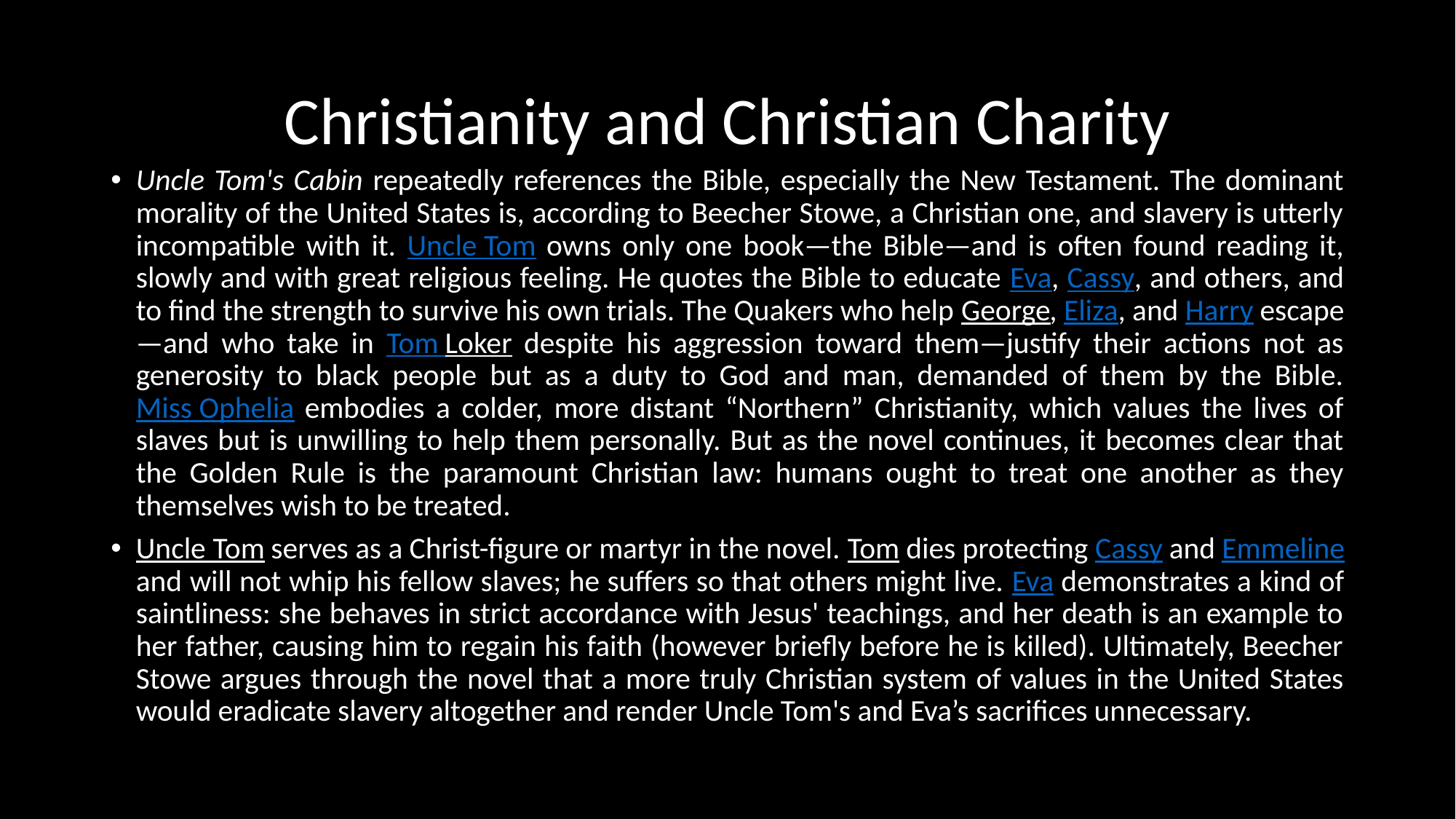

# Christianity and Christian Charity
Uncle Tom's Cabin repeatedly references the Bible, especially the New Testament. The dominant morality of the United States is, according to Beecher Stowe, a Christian one, and slavery is utterly incompatible with it. Uncle Tom owns only one book—the Bible—and is often found reading it, slowly and with great religious feeling. He quotes the Bible to educate Eva, Cassy, and others, and to find the strength to survive his own trials. The Quakers who help George, Eliza, and Harry escape—and who take in Tom Loker despite his aggression toward them—justify their actions not as generosity to black people but as a duty to God and man, demanded of them by the Bible. Miss Ophelia embodies a colder, more distant “Northern” Christianity, which values the lives of slaves but is unwilling to help them personally. But as the novel continues, it becomes clear that the Golden Rule is the paramount Christian law: humans ought to treat one another as they themselves wish to be treated.
Uncle Tom serves as a Christ-figure or martyr in the novel. Tom dies protecting Cassy and Emmeline and will not whip his fellow slaves; he suffers so that others might live. Eva demonstrates a kind of saintliness: she behaves in strict accordance with Jesus' teachings, and her death is an example to her father, causing him to regain his faith (however briefly before he is killed). Ultimately, Beecher Stowe argues through the novel that a more truly Christian system of values in the United States would eradicate slavery altogether and render Uncle Tom's and Eva’s sacrifices unnecessary.